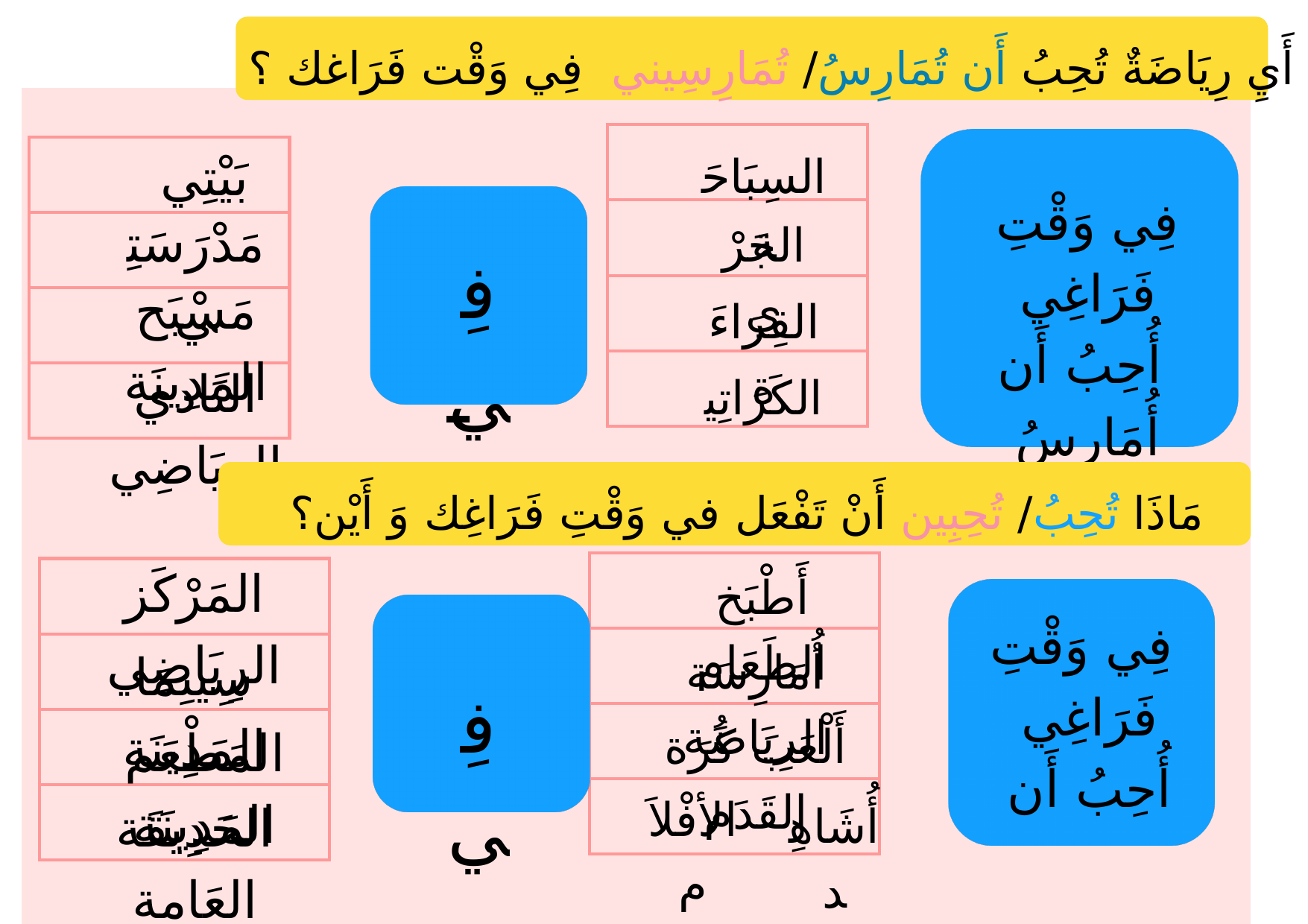

أَيِ رِيَاضَةٌ تُحِبُ أَن تُمَارِسُ/ تُمَارِسِيني  فِي وَقْت فَرَاغك ؟
|  |
| --- |
|  |
| --- |
|  |
|  |
|  |

بَيْتِي
|  |
| --- |
|  |
|  |
|  |
السِبَاحَة
فِي وَقْتِ
فَرَاغِي
أُحِبُ أَن أُمَارِسُ

مَدْرَسَتِي
الجَرْي
فِي
مَسْبَح المَدِينَة
القِرَاءَة
النَادي الرِيَاضِي
الكَرَاتِيه

مَاذَا تُحِبُ/ تُحِبِين أَنْ تَفْعَل في وَقْتِ فَرَاغِك وَ أَيْن؟
المَرْكَز الرِيَاضِي
|  |
| --- |
|  |
|  |
|  |
|  |
| --- |
|  |
|  |
|  |
أَطْبَخ الطَعَام

فِي وَقْتِ
فَرَاغِي
أُحِبُ أَن
أُمَارِسَة الرِيَاضَة
سِينِمَا المَدِينَة
فِي
أَلْعَبَ كُرَة القَدَم
المَطْعَم المَدِينَة
الأفْلاَم
الحَدِيقَة العَامة
أُشَاهِد